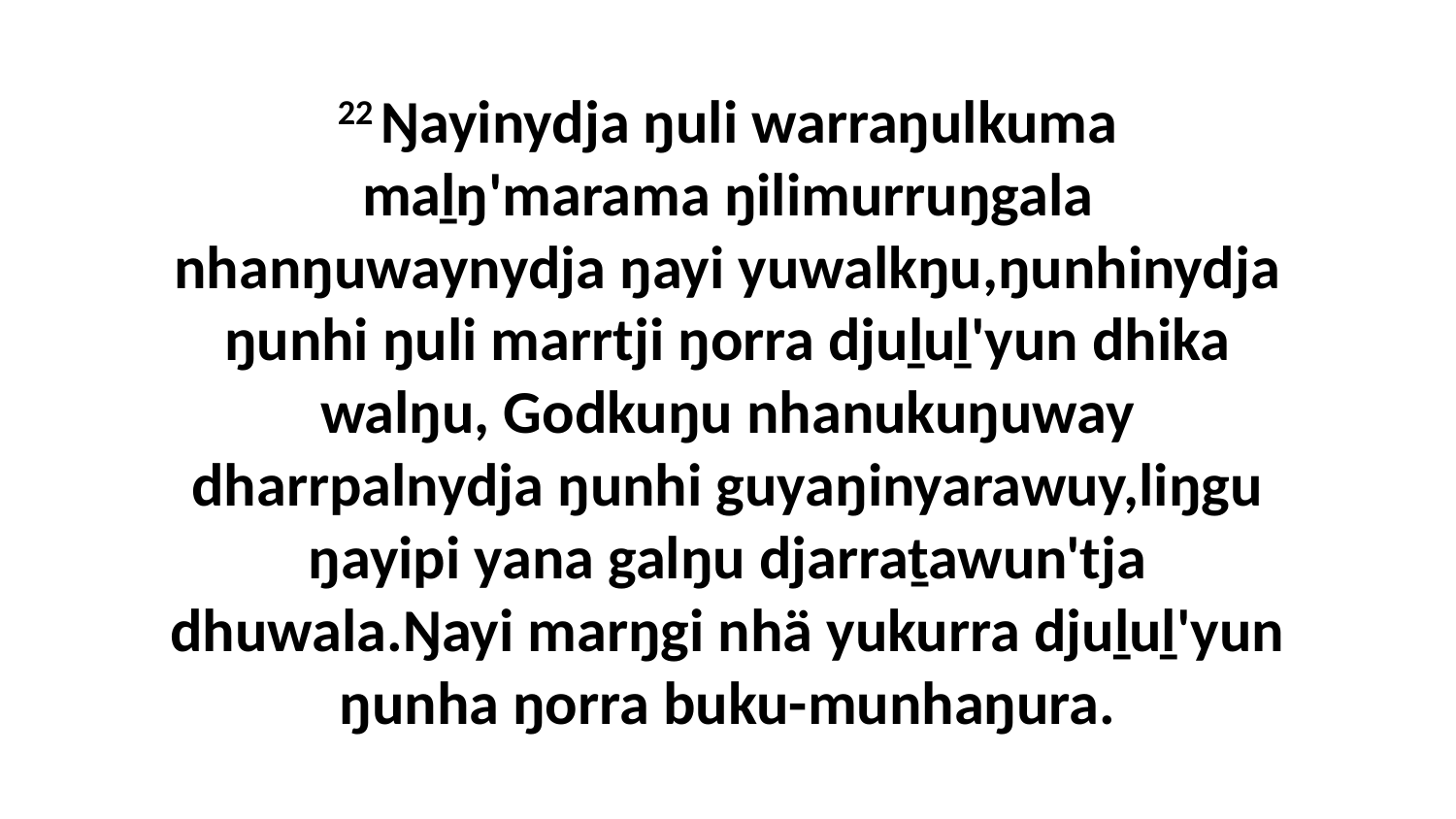

22 Ŋayinydja ŋuli warraŋulkuma maḻŋ'marama ŋilimurruŋgala nhanŋuwaynydja ŋayi yuwalkŋu,ŋunhinydja ŋunhi ŋuli marrtji ŋorra djuḻuḻ'yun dhika walŋu, Godkuŋu nhanukuŋuway dharrpalnydja ŋunhi guyaŋinyarawuy,liŋgu ŋayipi yana galŋu djarraṯawun'tja dhuwala.Ŋayi marŋgi nhä yukurra djuḻuḻ'yun ŋunha ŋorra buku-munhaŋura.